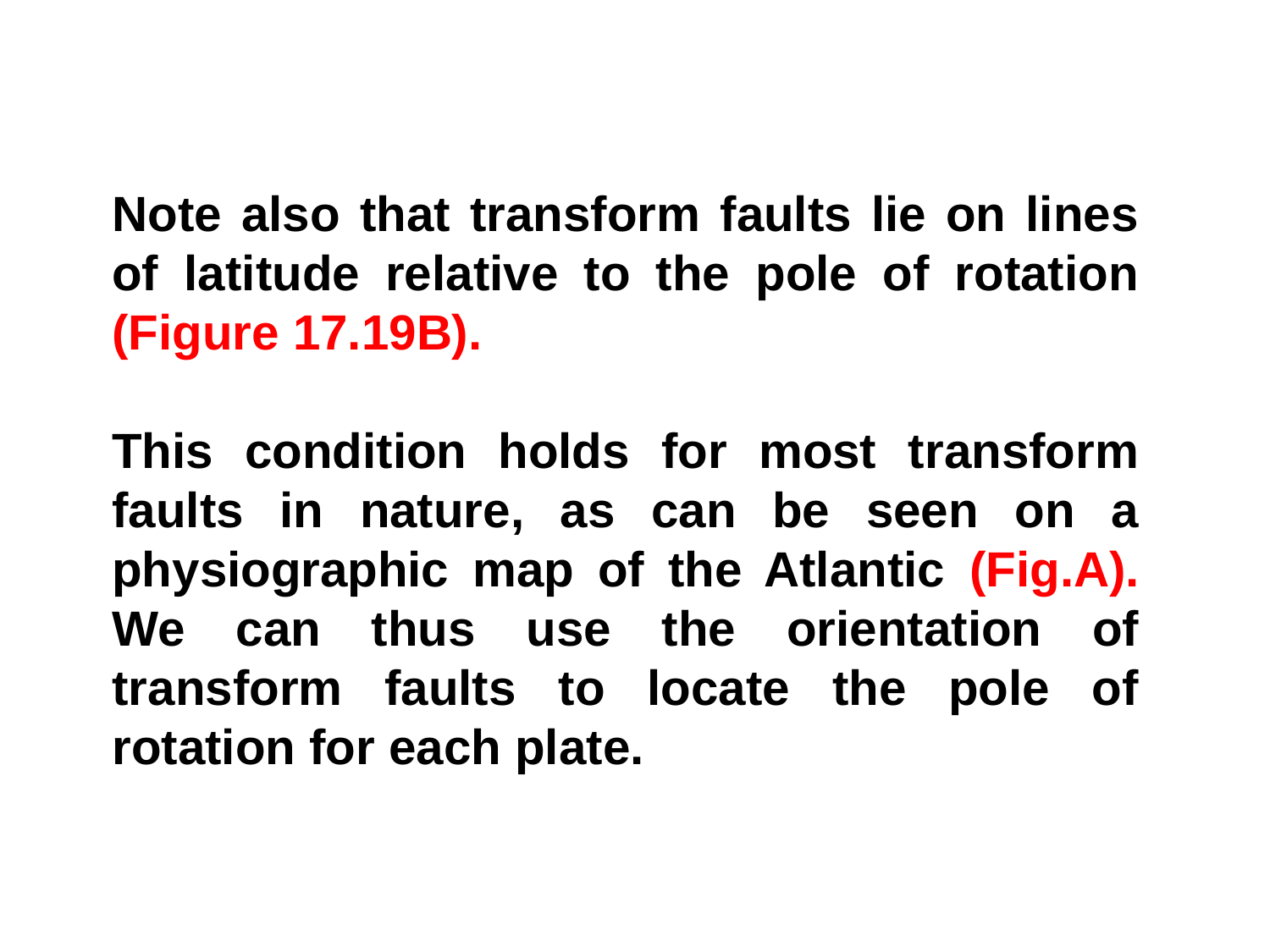

Note also that transform faults lie on lines of latitude relative to the pole of rotation (Figure 17.19B).

This condition holds for most transform faults in nature, as can be seen on a physiographic map of the Atlantic (Fig.A). We can thus use the orientation of transform faults to locate the pole of rotation for each plate.